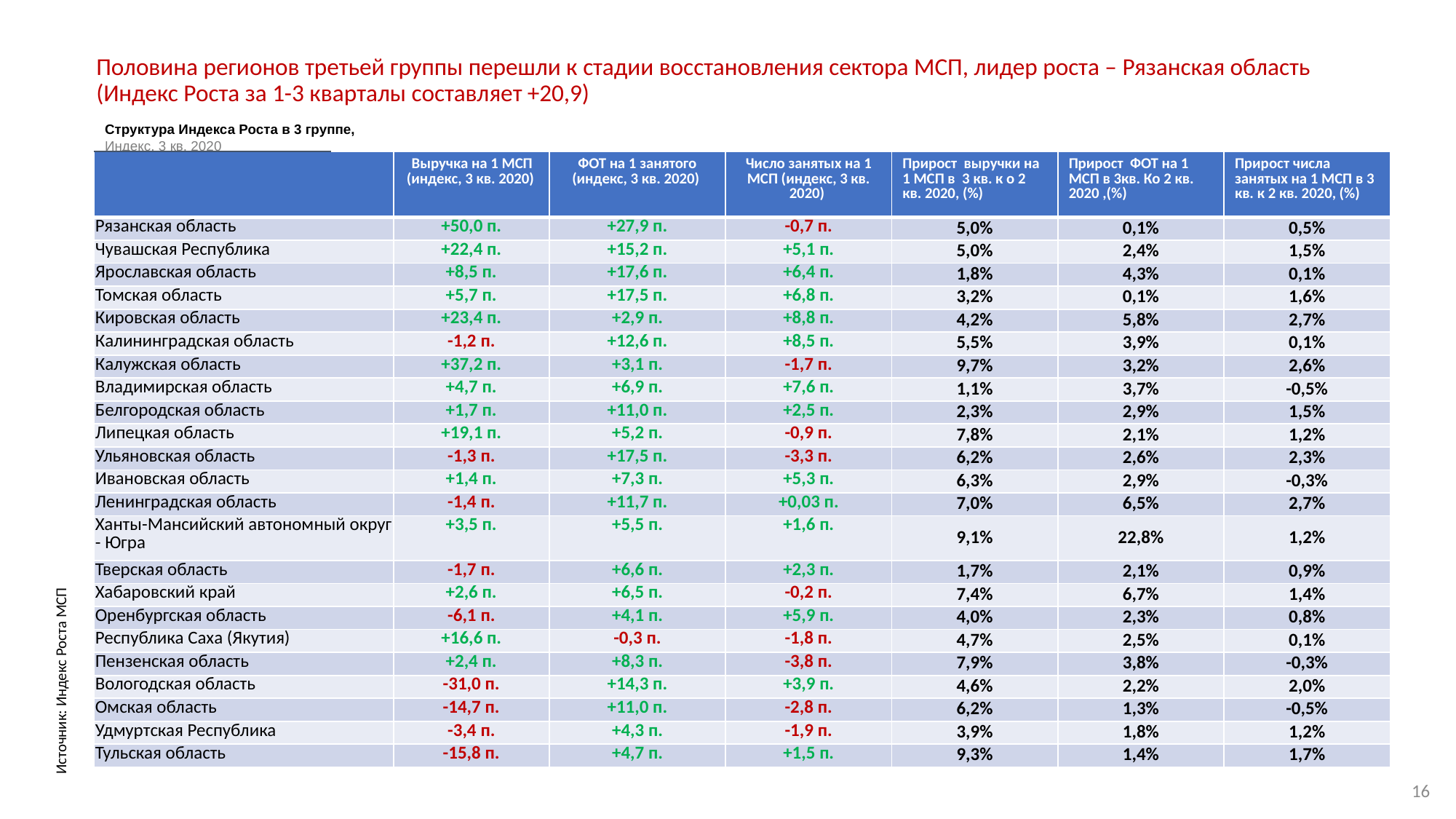

# Половина регионов третьей группы перешли к стадии восстановления сектора МСП, лидер роста – Рязанская область  (Индекс Роста за 1-3 кварталы составляет +20,9)
Структура Индекса Роста в 3 группе,
Индекс, 3 кв. 2020
|  | Выручка на 1 МСП (индекс, 3 кв. 2020) | ФОТ на 1 занятого (индекс, 3 кв. 2020) | Число занятых на 1 МСП (индекс, 3 кв. 2020) | Прирост выручки на 1 МСП в 3 кв. к о 2 кв. 2020, (%) | Прирост ФОТ на 1 МСП в 3кв. Ко 2 кв. 2020 ,(%) | Прирост числа занятых на 1 МСП в 3 кв. к 2 кв. 2020, (%) |
| --- | --- | --- | --- | --- | --- | --- |
| Рязанская область | +50,0 п. | +27,9 п. | -0,7 п. | 5,0% | 0,1% | 0,5% |
| Чувашская Республика | +22,4 п. | +15,2 п. | +5,1 п. | 5,0% | 2,4% | 1,5% |
| Ярославская область | +8,5 п. | +17,6 п. | +6,4 п. | 1,8% | 4,3% | 0,1% |
| Томская область | +5,7 п. | +17,5 п. | +6,8 п. | 3,2% | 0,1% | 1,6% |
| Кировская область | +23,4 п. | +2,9 п. | +8,8 п. | 4,2% | 5,8% | 2,7% |
| Калининградская область | -1,2 п. | +12,6 п. | +8,5 п. | 5,5% | 3,9% | 0,1% |
| Калужская область | +37,2 п. | +3,1 п. | -1,7 п. | 9,7% | 3,2% | 2,6% |
| Владимирская область | +4,7 п. | +6,9 п. | +7,6 п. | 1,1% | 3,7% | -0,5% |
| Белгородская область | +1,7 п. | +11,0 п. | +2,5 п. | 2,3% | 2,9% | 1,5% |
| Липецкая область | +19,1 п. | +5,2 п. | -0,9 п. | 7,8% | 2,1% | 1,2% |
| Ульяновская область | -1,3 п. | +17,5 п. | -3,3 п. | 6,2% | 2,6% | 2,3% |
| Ивановская область | +1,4 п. | +7,3 п. | +5,3 п. | 6,3% | 2,9% | -0,3% |
| Ленинградская область | -1,4 п. | +11,7 п. | +0,03 п. | 7,0% | 6,5% | 2,7% |
| Ханты-Мансийский автономный округ - Югра | +3,5 п. | +5,5 п. | +1,6 п. | 9,1% | 22,8% | 1,2% |
| Тверская область | -1,7 п. | +6,6 п. | +2,3 п. | 1,7% | 2,1% | 0,9% |
| Хабаровский край | +2,6 п. | +6,5 п. | -0,2 п. | 7,4% | 6,7% | 1,4% |
| Оренбургская область | -6,1 п. | +4,1 п. | +5,9 п. | 4,0% | 2,3% | 0,8% |
| Республика Саха (Якутия) | +16,6 п. | -0,3 п. | -1,8 п. | 4,7% | 2,5% | 0,1% |
| Пензенская область | +2,4 п. | +8,3 п. | -3,8 п. | 7,9% | 3,8% | -0,3% |
| Вологодская область | -31,0 п. | +14,3 п. | +3,9 п. | 4,6% | 2,2% | 2,0% |
| Омская область | -14,7 п. | +11,0 п. | -2,8 п. | 6,2% | 1,3% | -0,5% |
| Удмуртская Республика | -3,4 п. | +4,3 п. | -1,9 п. | 3,9% | 1,8% | 1,2% |
| Тульская область | -15,8 п. | +4,7 п. | +1,5 п. | 9,3% | 1,4% | 1,7% |
Источник: Индекс Роста МСП
16